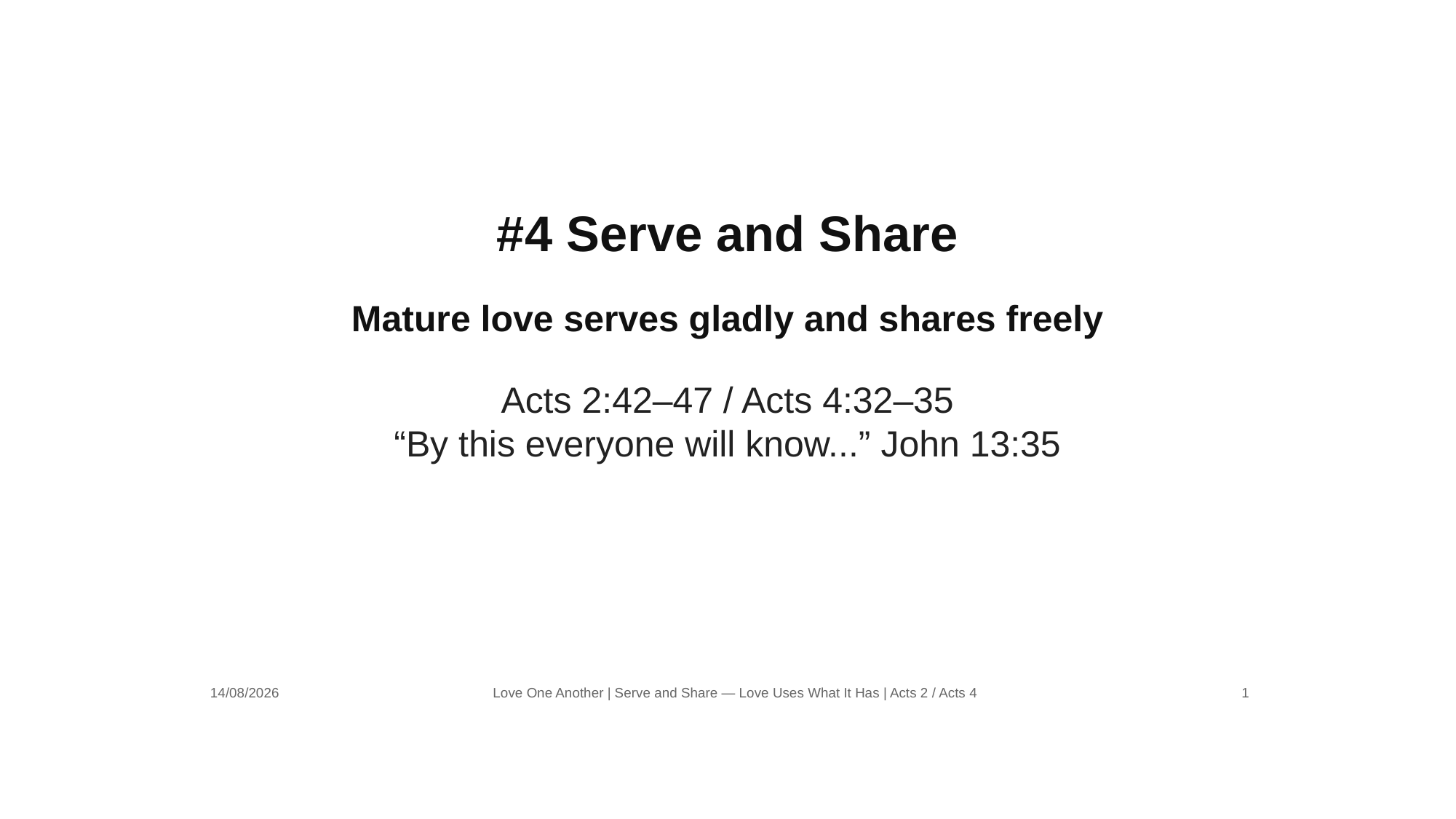

#4 Serve and Share
Mature love serves gladly and shares freely
Acts 2:42–47 / Acts 4:32–35
“By this everyone will know...” John 13:35
14/08/2026
Love One Another | Serve and Share — Love Uses What It Has | Acts 2 / Acts 4
1